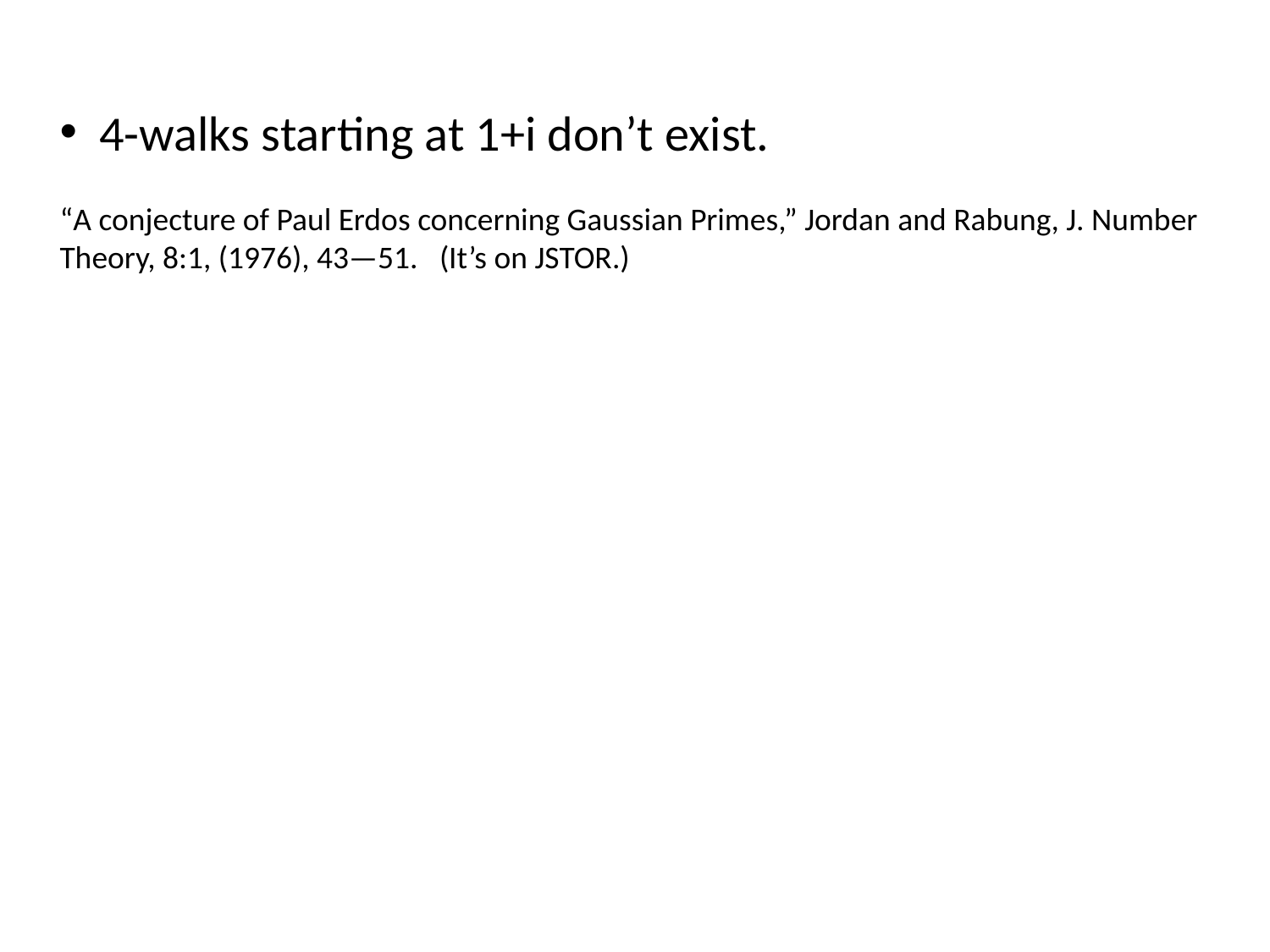

4-walks starting at 1+i don’t exist.

“A conjecture of Paul Erdos concerning Gaussian Primes,” Jordan and Rabung, J. Number
Theory, 8:1, (1976), 43—51.   (It’s on JSTOR.)